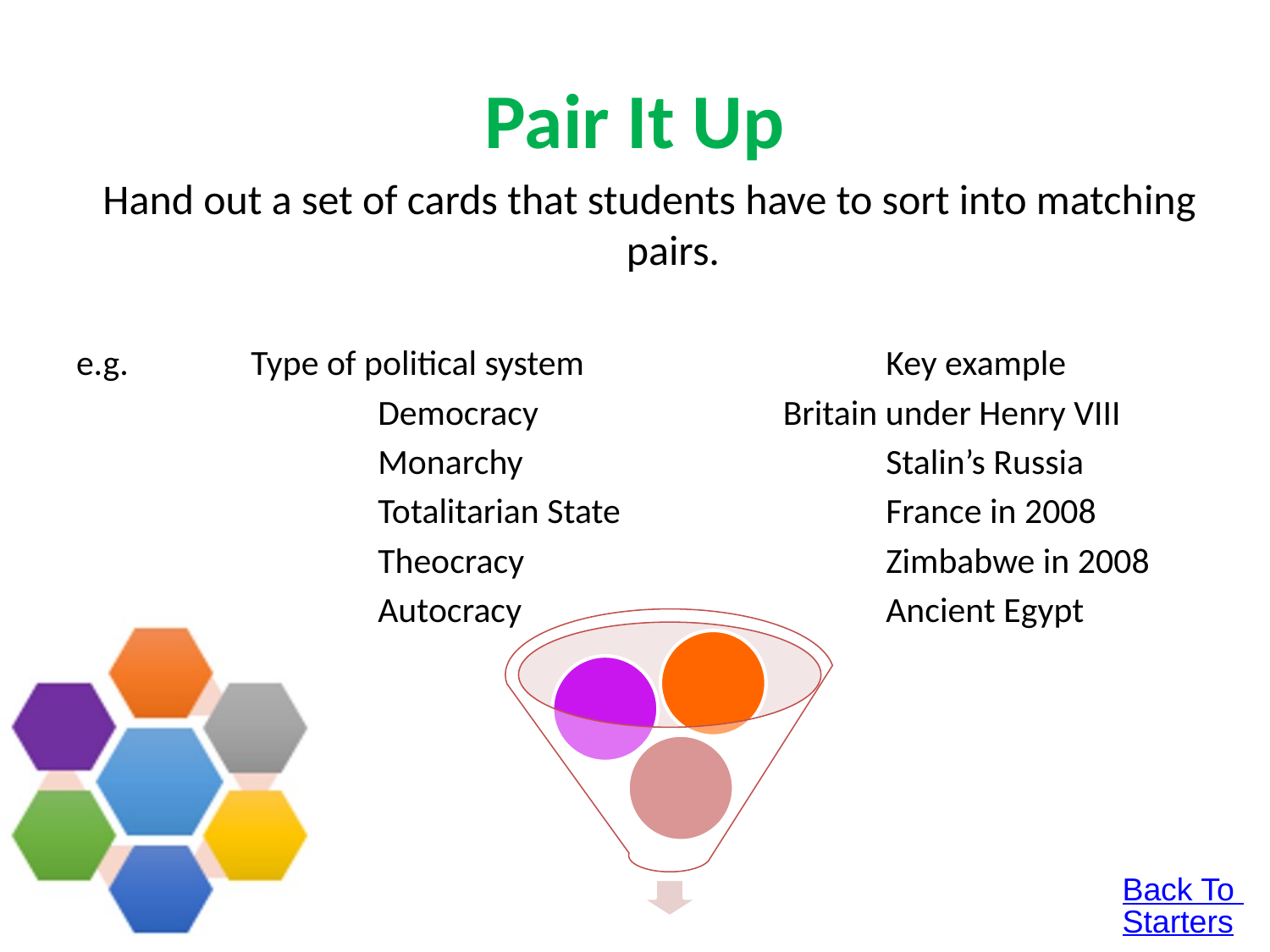

# Pair It Up
Hand out a set of cards that students have to sort into matching pairs.

e.g.	Type of political system			Key example
			Democracy		   Britain under Henry VIII
			Monarchy			Stalin’s Russia
       		Totalitarian State			France in 2008
			Theocracy			Zimbabwe in 2008
			Autocracy			Ancient Egypt

Back To Starters